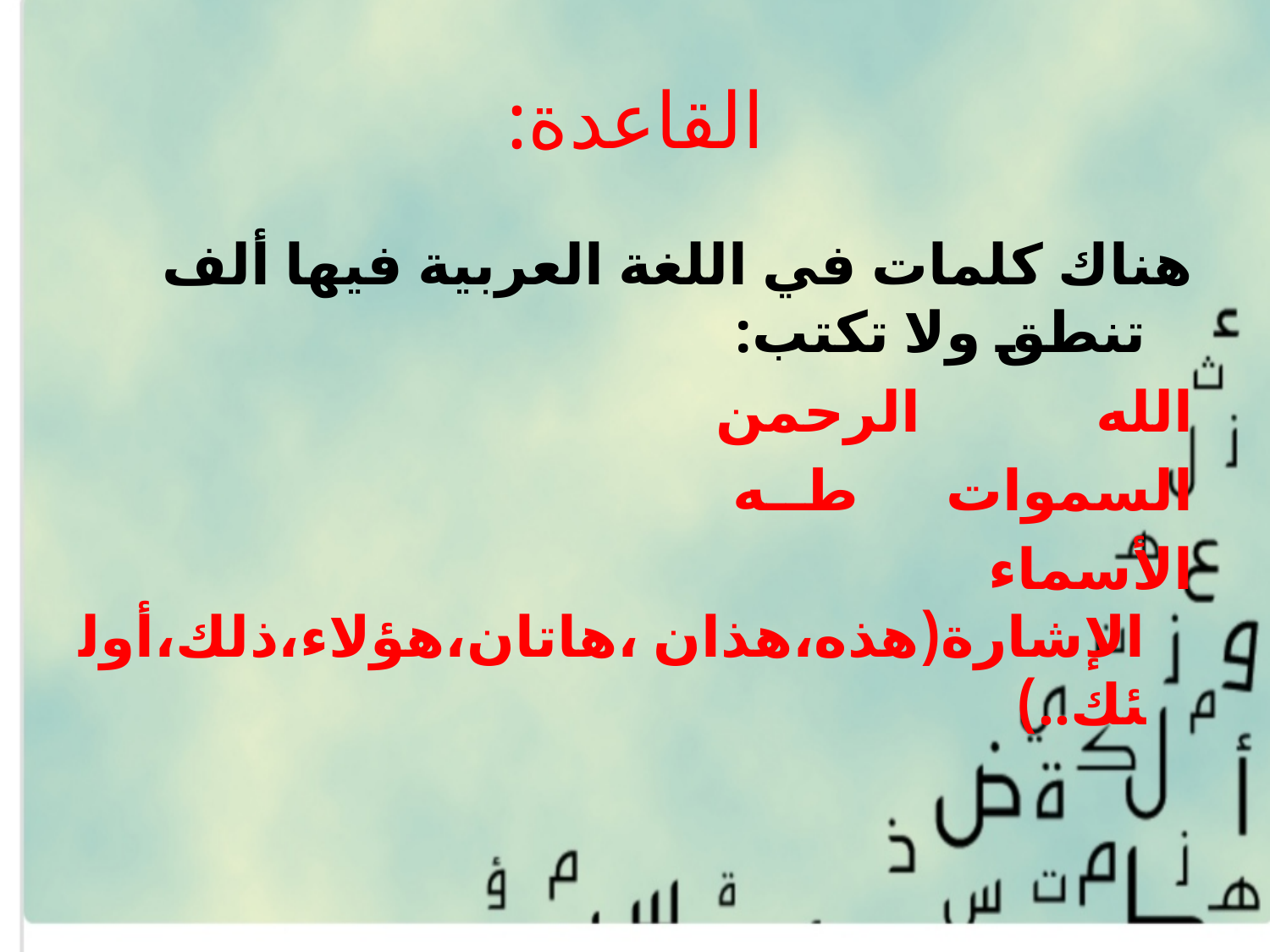

# القاعدة:
هناك كلمات في اللغة العربية فيها ألف تنطق ولا تكتب:
الله            الرحمن
السموات      طــه
الأسماء الإشارة(هذه،هذان ،هاتان،هؤلاء،ذلك،أولئك..)